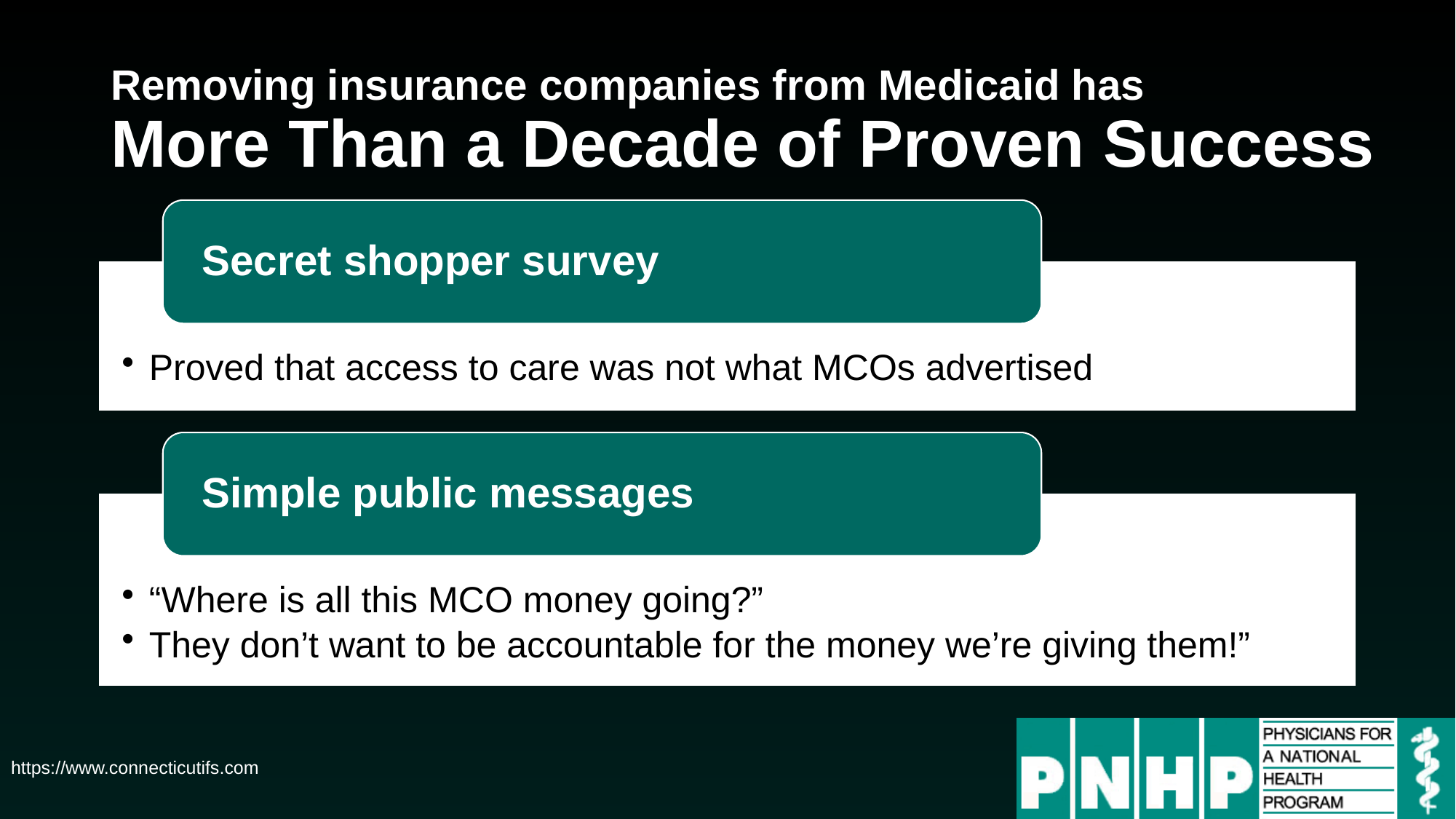

# Removing insurance companies from Medicaid has More Than a Decade of Proven Success
Secret shopper survey
Proved that access to care was not what MCOs advertised
Simple public messages
“Where is all this MCO money going?”
They don’t want to be accountable for the money we’re giving them!”
https://www.connecticutifs.com